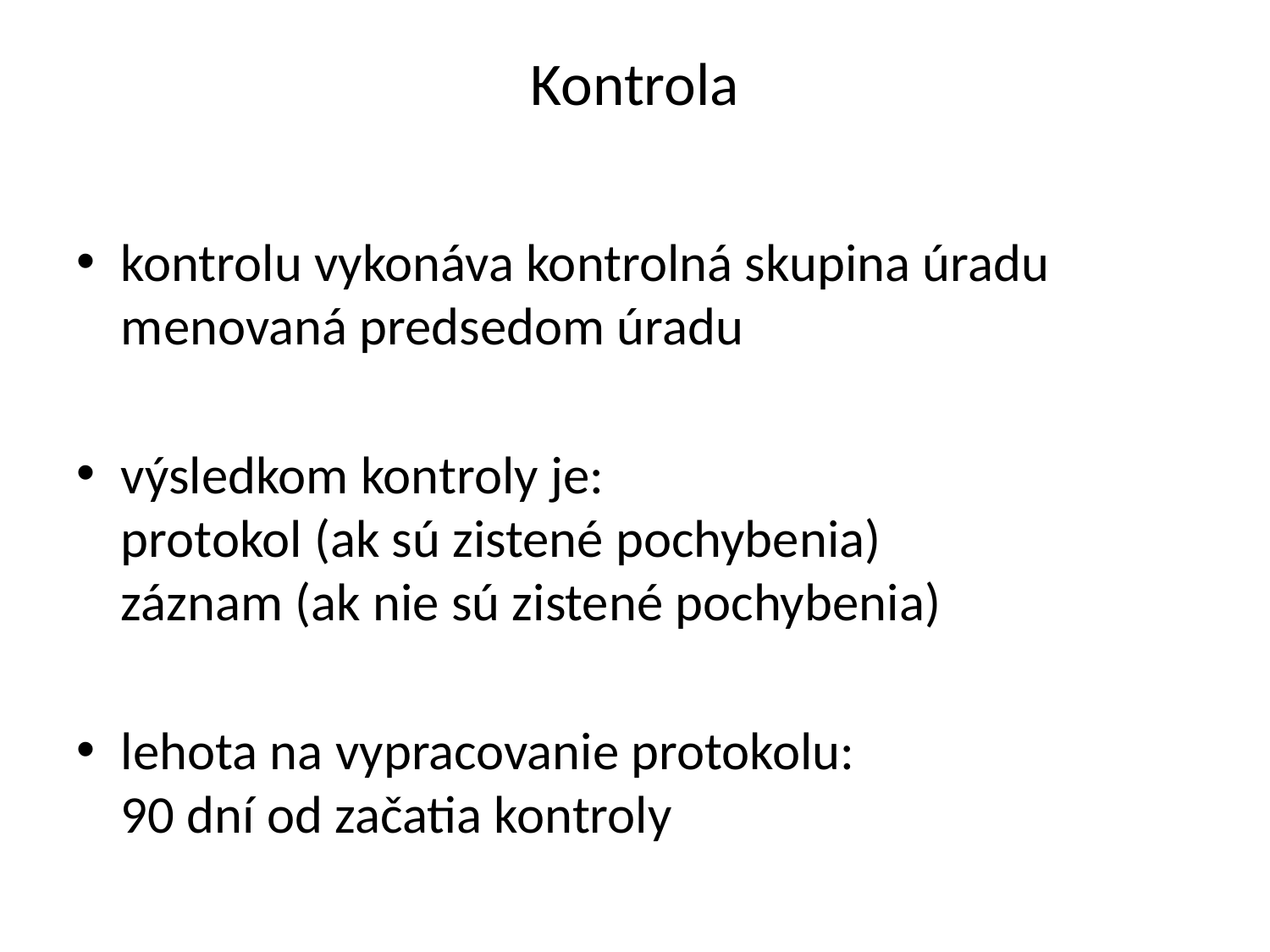

# Kontrola
kontrolu vykonáva kontrolná skupina úradu menovaná predsedom úradu

výsledkom kontroly je:
protokol (ak sú zistené pochybenia)
záznam (ak nie sú zistené pochybenia)

lehota na vypracovanie protokolu:
90 dní od začatia kontroly